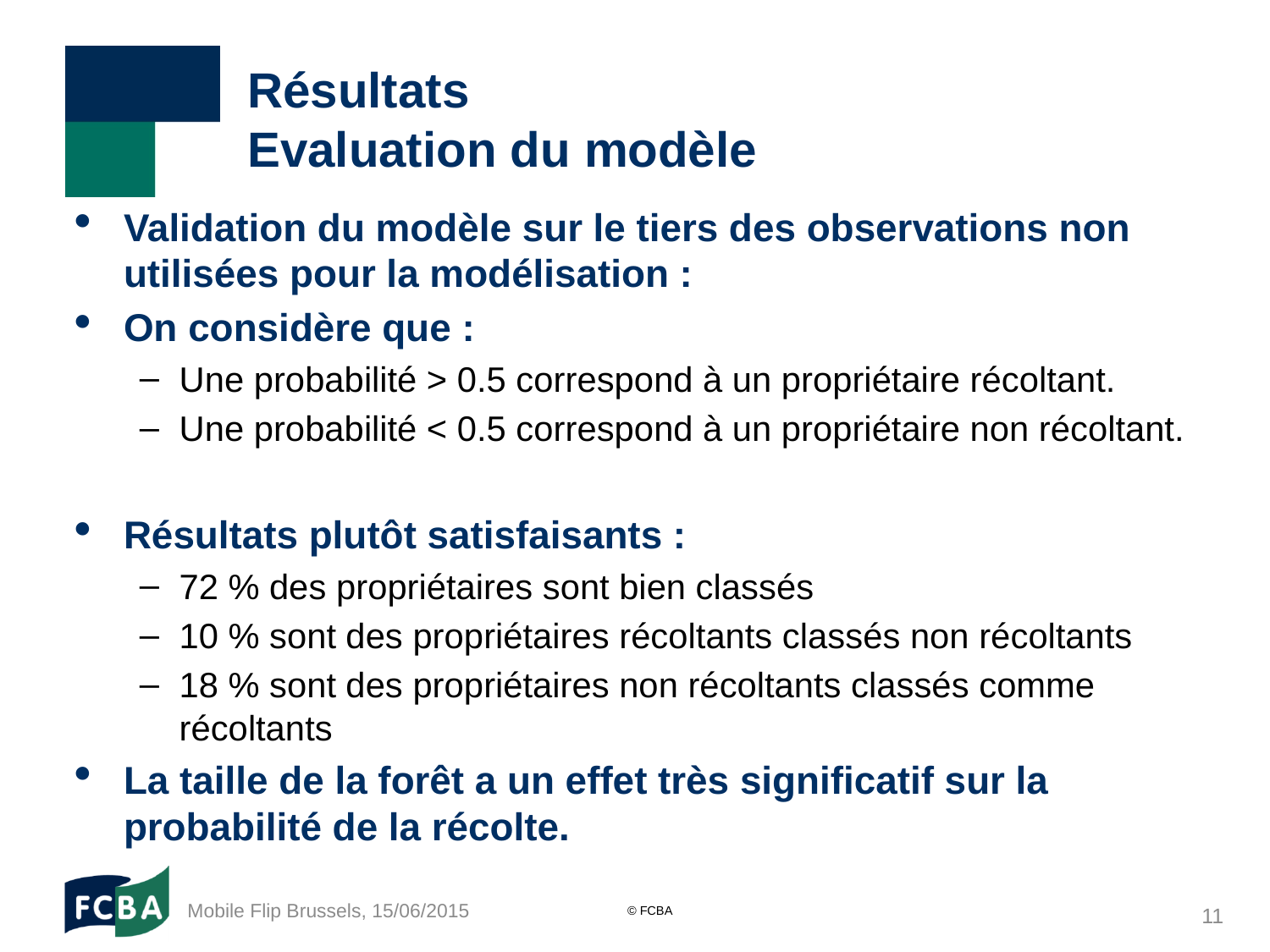

# Résultats Evaluation du modèle
Validation du modèle sur le tiers des observations non utilisées pour la modélisation :
On considère que :
Une probabilité > 0.5 correspond à un propriétaire récoltant.
Une probabilité < 0.5 correspond à un propriétaire non récoltant.

Résultats plutôt satisfaisants :
72 % des propriétaires sont bien classés
10 % sont des propriétaires récoltants classés non récoltants
18 % sont des propriétaires non récoltants classés comme récoltants
La taille de la forêt a un effet très significatif sur la probabilité de la récolte.
11